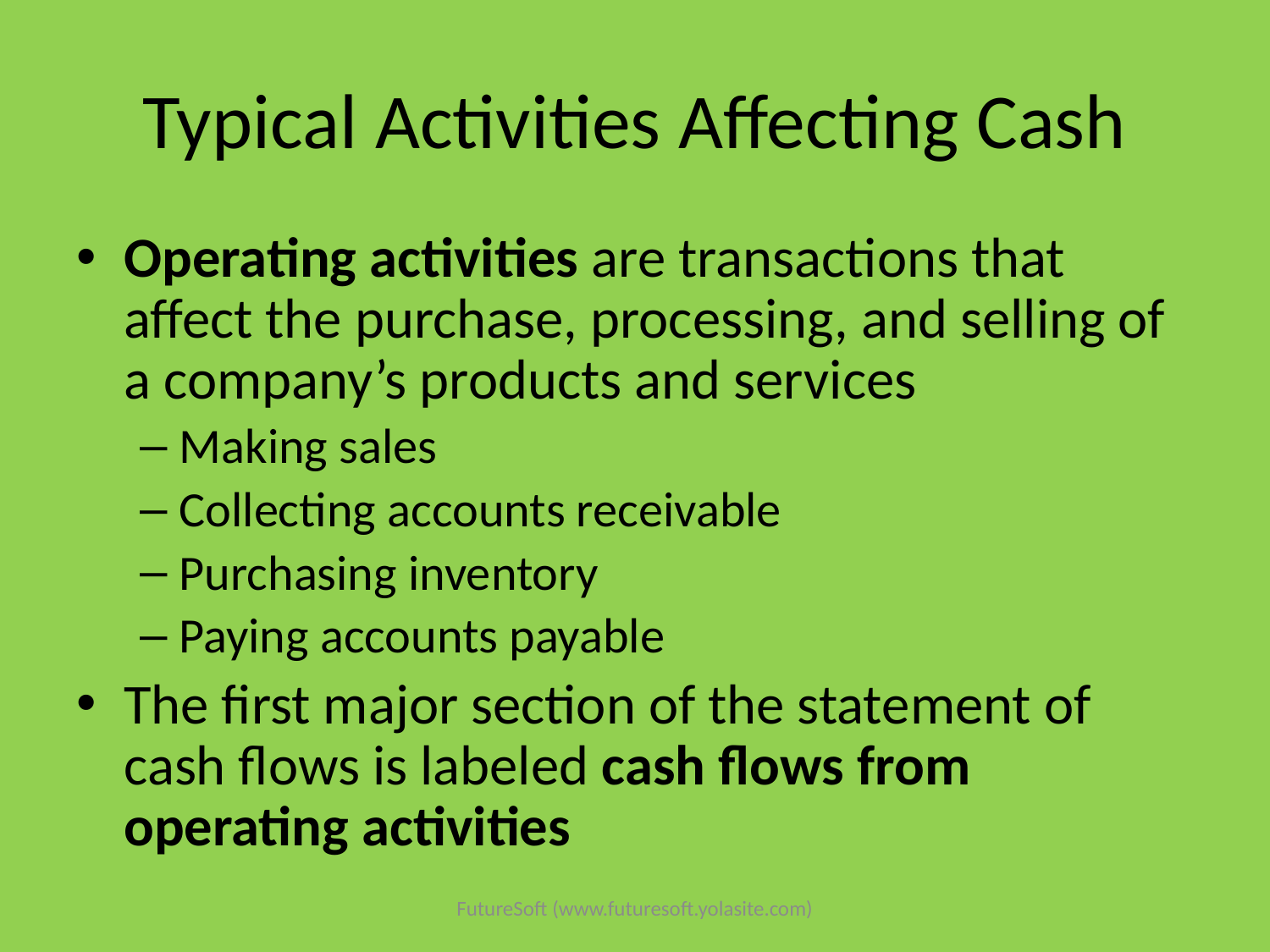

# Typical Activities Affecting Cash
Operating activities are transactions that affect the purchase, processing, and selling of a company’s products and services
Making sales
Collecting accounts receivable
Purchasing inventory
Paying accounts payable
The first major section of the statement of cash flows is labeled cash flows from operating activities
FutureSoft (www.futuresoft.yolasite.com)